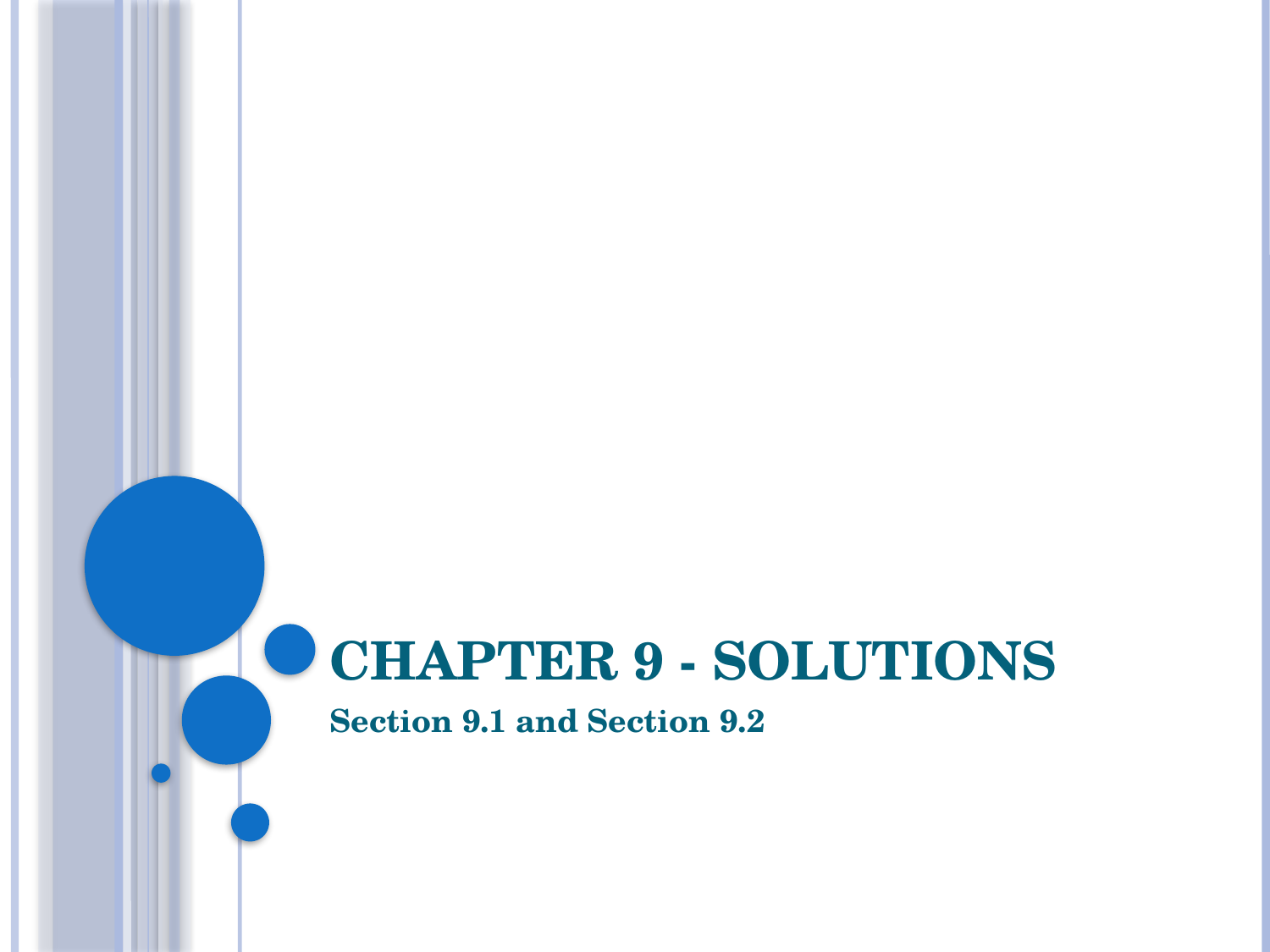

# Chapter 9 - Solutions
Section 9.1 and Section 9.2